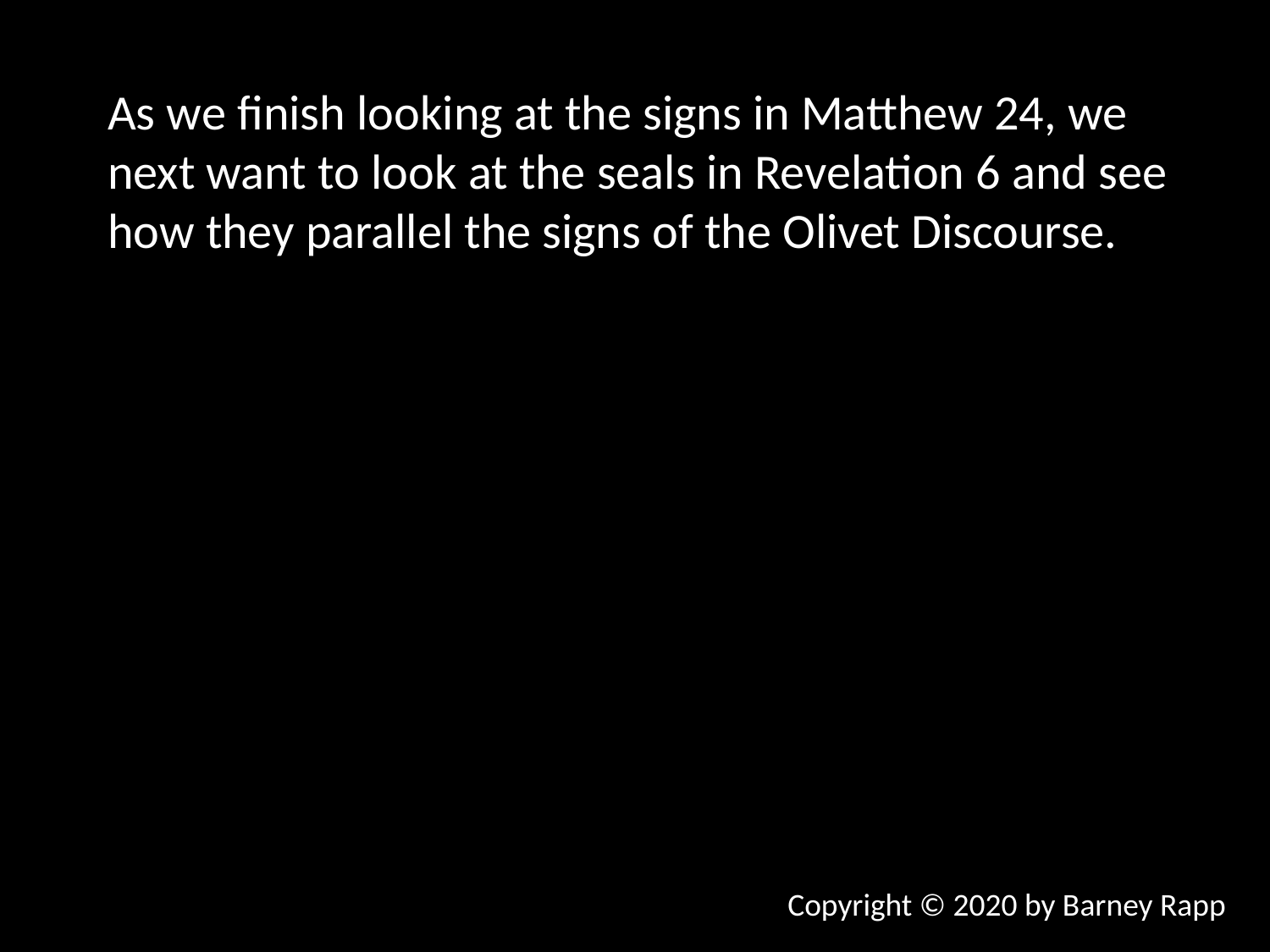

As we finish looking at the signs in Matthew 24, we next want to look at the seals in Revelation 6 and see how they parallel the signs of the Olivet Discourse.
Copyright © 2020 by Barney Rapp